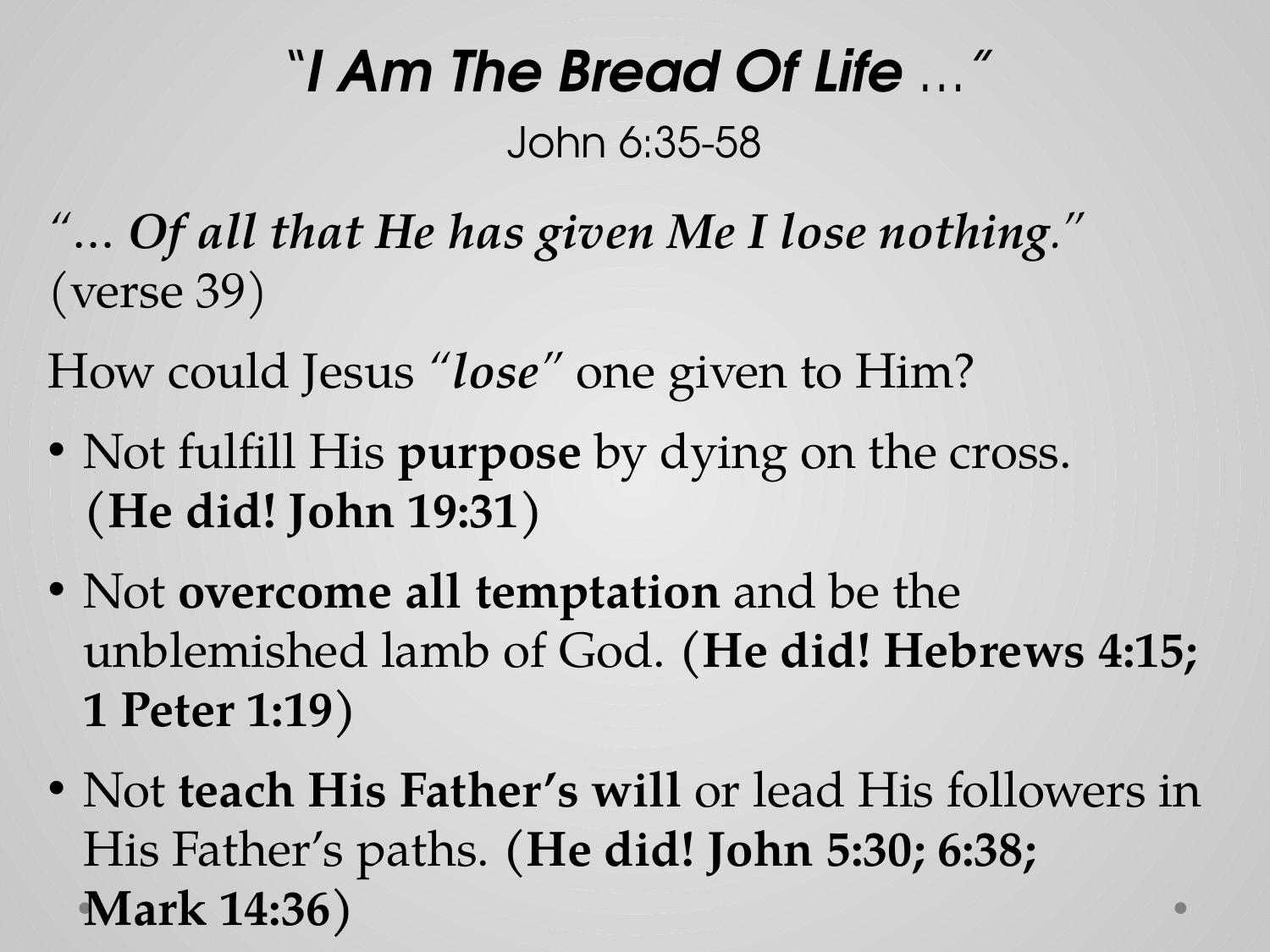

# “I Am The Bread Of Life …” John 6:35-58
“… Of all that He has given Me I lose nothing.”
(verse 39)
How could Jesus “lose” one given to Him?
Not fulfill His purpose by dying on the cross.
(He did! John 19:31)
Not overcome all temptation and be the unblemished lamb of God. (He did! Hebrews 4:15; 1 Peter 1:19)
Not teach His Father’s will or lead His followers in His Father’s paths. (He did! John 5:30; 6:38;
Mark 14:36)